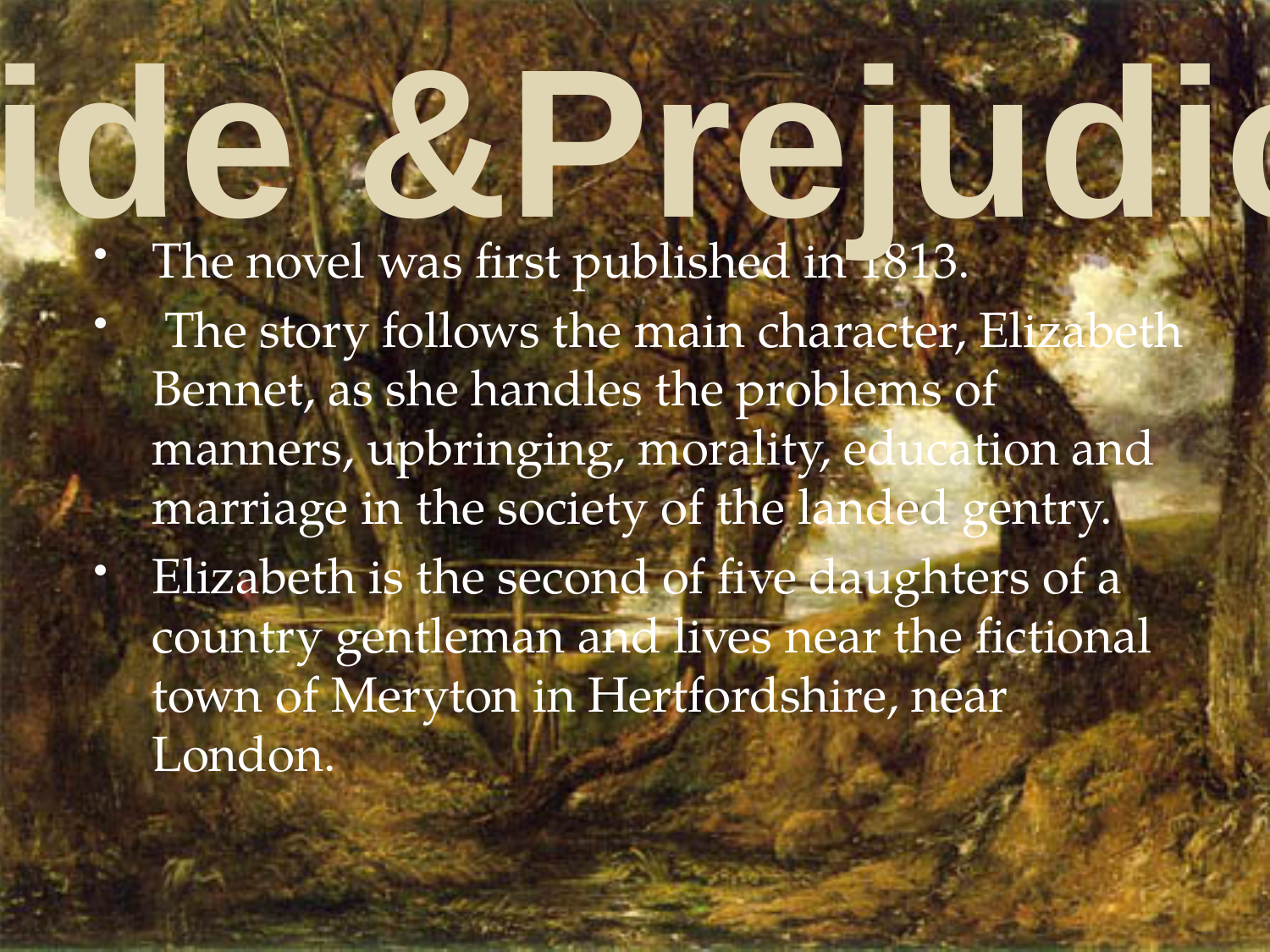

Pride &Prejudice
#
The novel was first published in 1813.
 The story follows the main character, Elizabeth Bennet, as she handles the problems of manners, upbringing, morality, education and marriage in the society of the landed gentry.
Elizabeth is the second of five daughters of a country gentleman and lives near the fictional town of Meryton in Hertfordshire, near London.